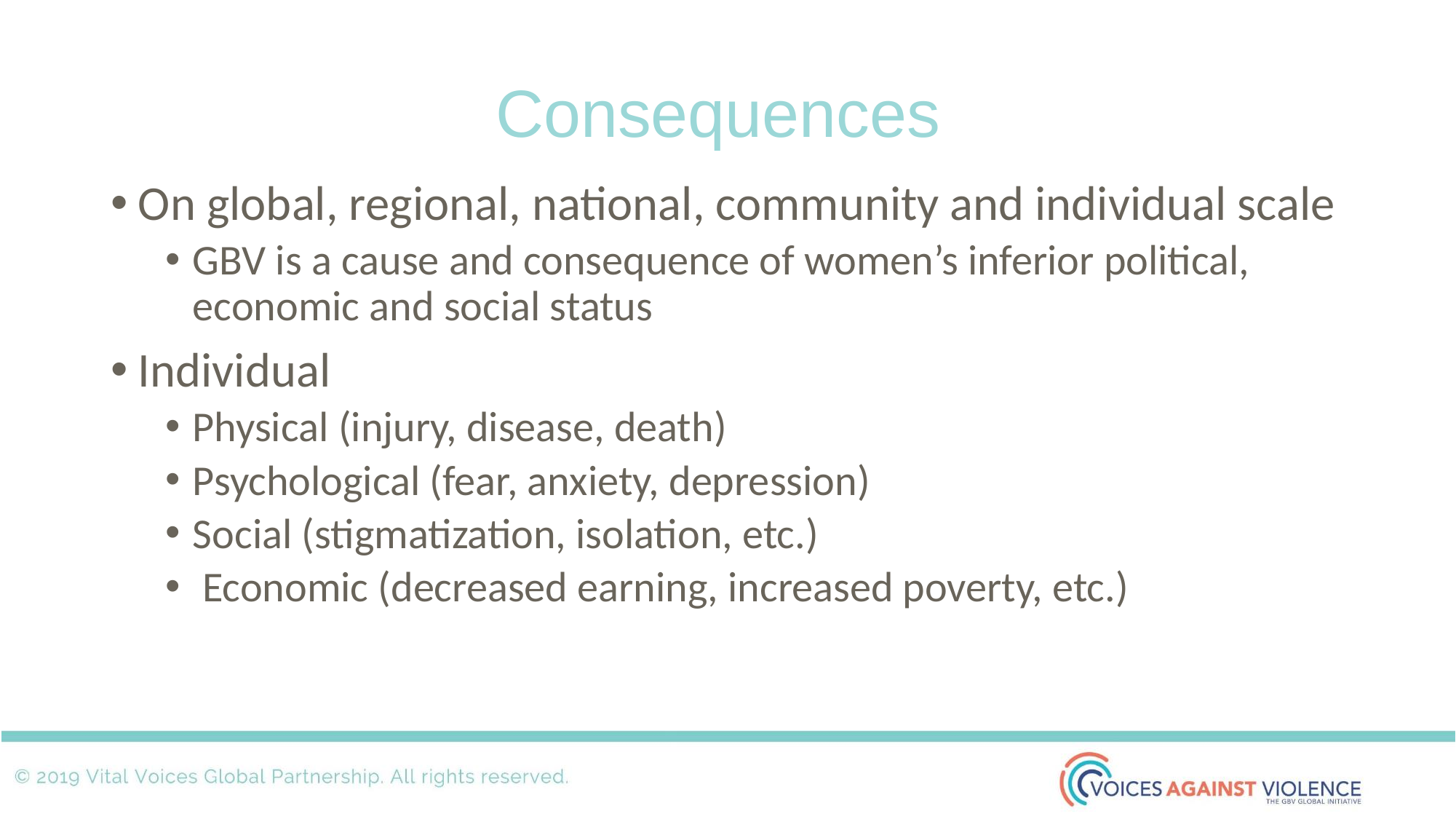

# Consequences
On global, regional, national, community and individual scale
GBV is a cause and consequence of women’s inferior political, economic and social status
Individual
Physical (injury, disease, death)
Psychological (fear, anxiety, depression)
Social (stigmatization, isolation, etc.)
 Economic (decreased earning, increased poverty, etc.)